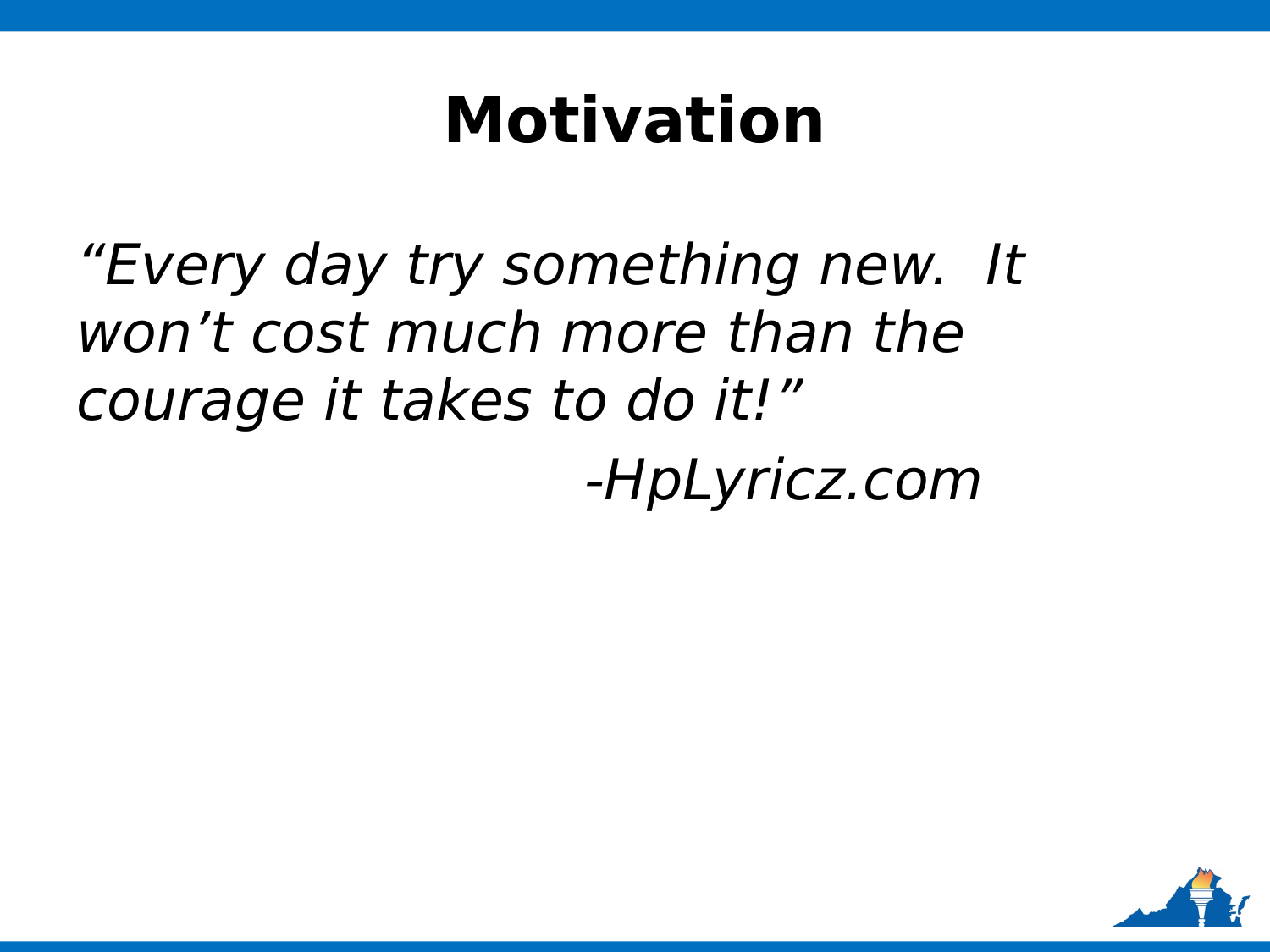

# Motivation
“Every day try something new.  It won’t cost much more than the courage it takes to do it!”
				-HpLyricz.com